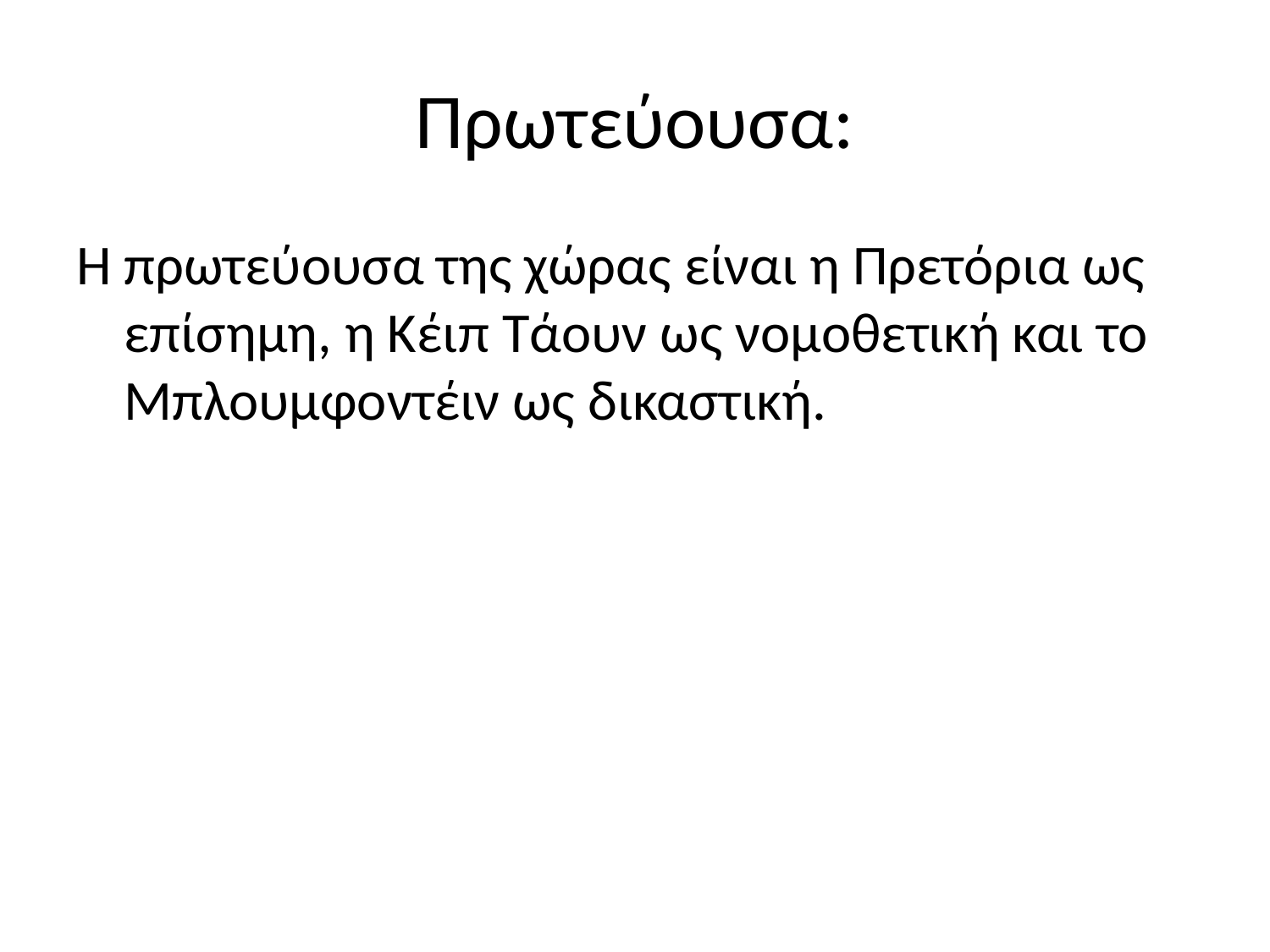

# Πρωτεύουσα:
Η πρωτεύουσα της χώρας είναι η Πρετόρια ως επίσημη, η Κέιπ Τάουν ως νομοθετική και το Μπλουμφοντέιν ως δικαστική.